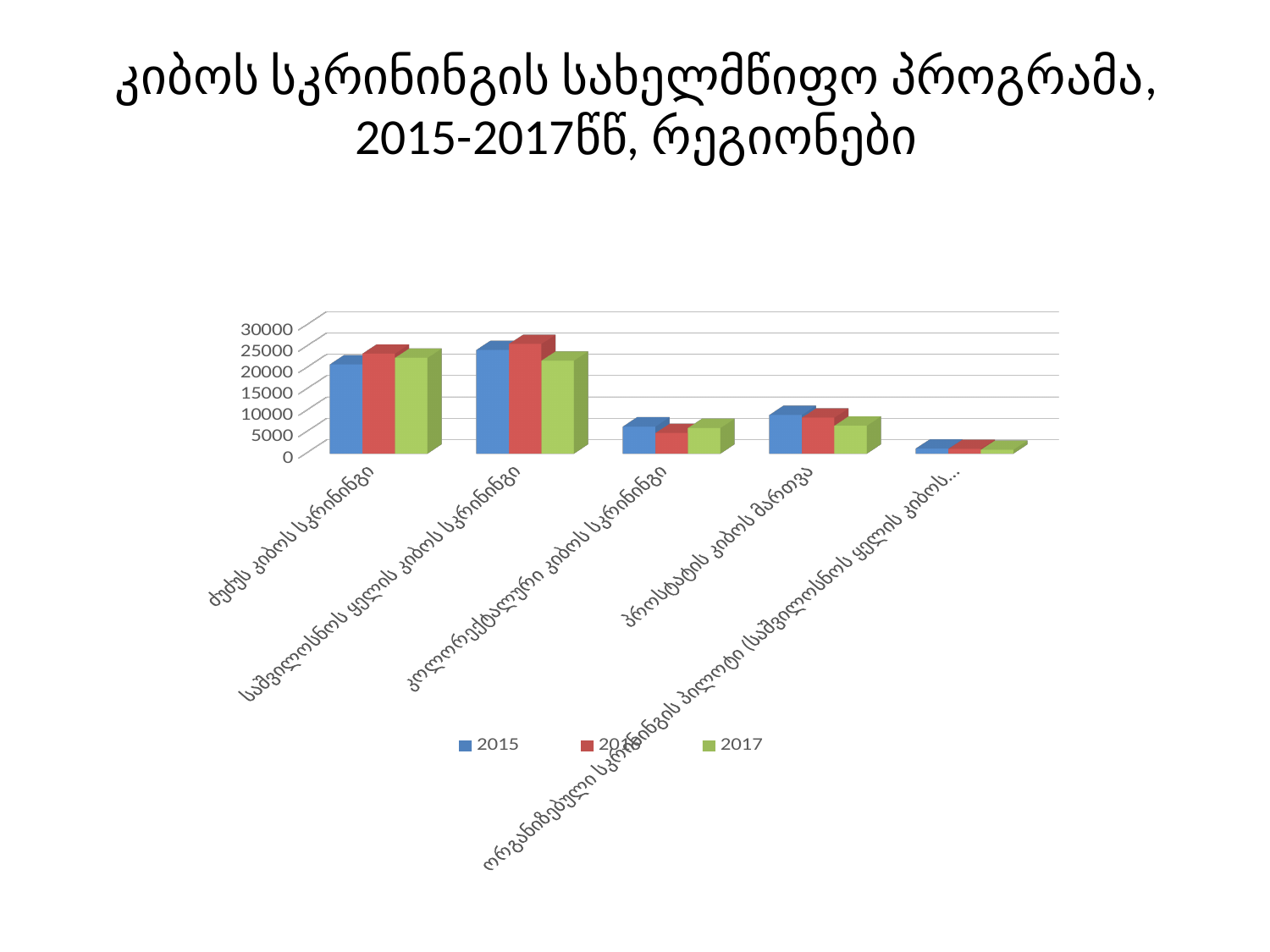

# კიბოს სკრინინგის სახელმწიფო პროგრამა, 2015-2017წწ, რეგიონები

[unsupported chart]